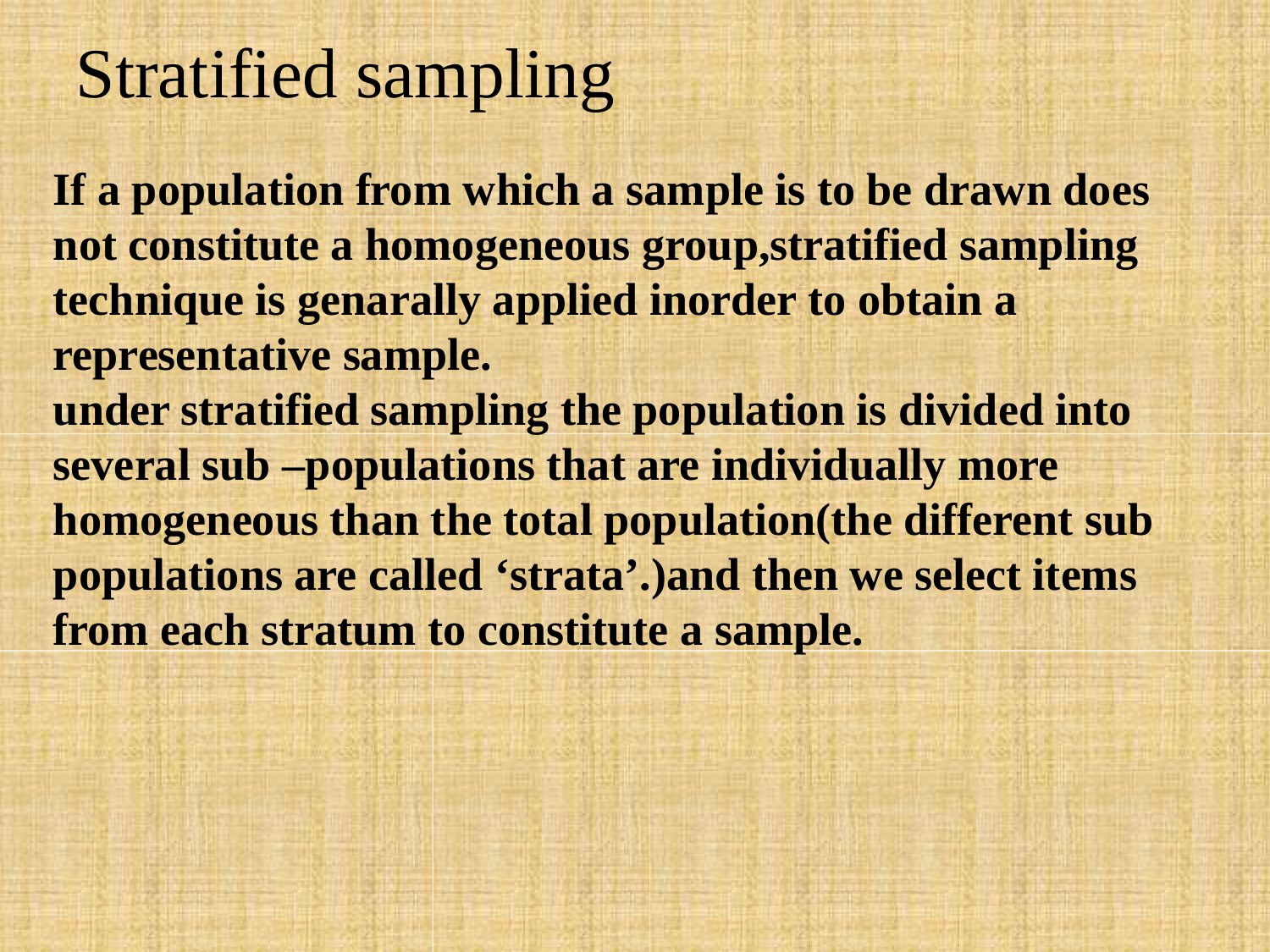

# Stratified sampling
If a population from which a sample is to be drawn does not constitute a homogeneous group,stratified sampling technique is genarally applied inorder to obtain a representative sample.
under stratified sampling the population is divided into several sub –populations that are individually more homogeneous than the total population(the different sub populations are called ‘strata’.)and then we select items from each stratum to constitute a sample.